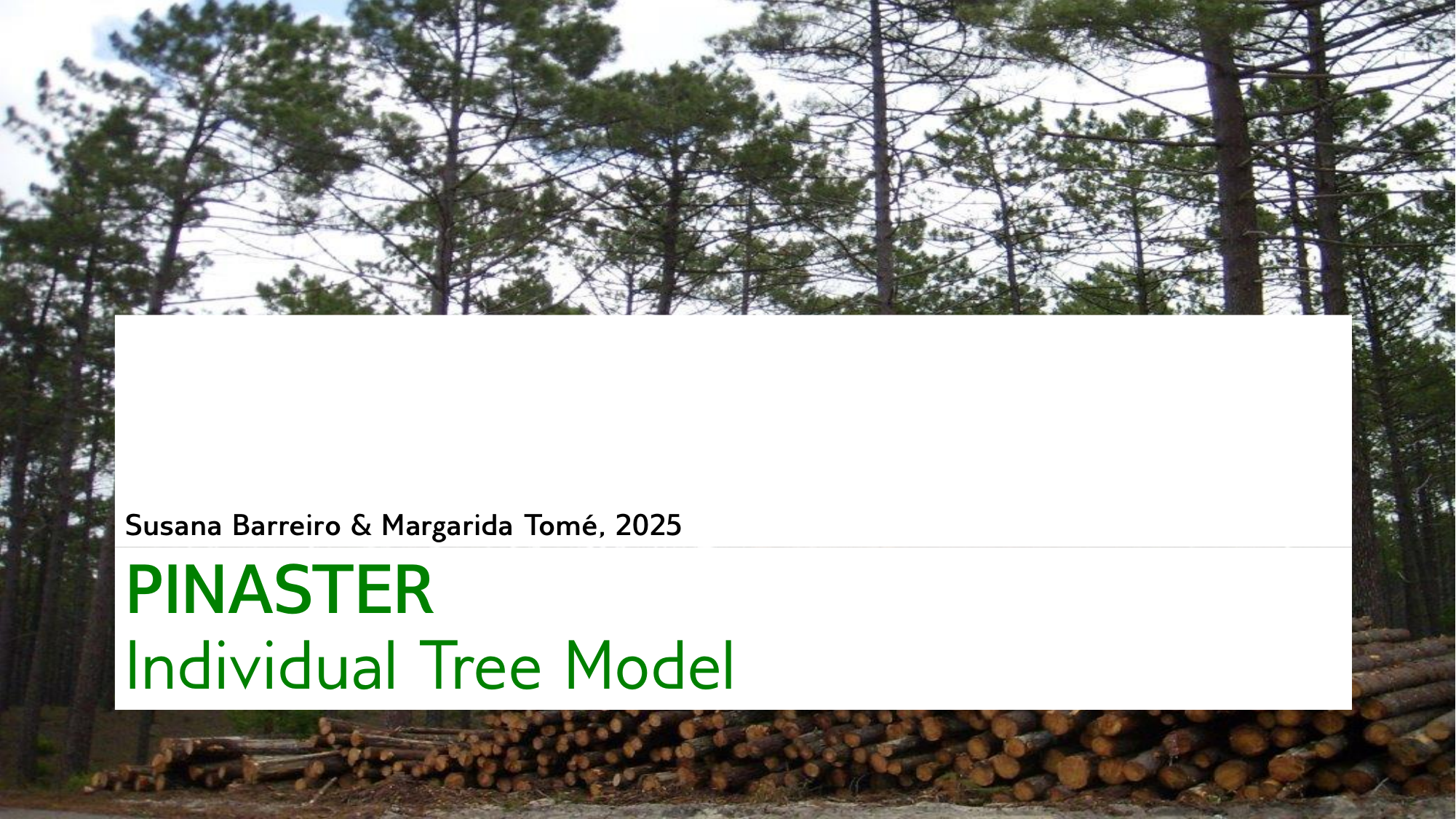

# Susana Barreiro & Margarida Tomé, 2025
PINASTER
Individual Tree Model